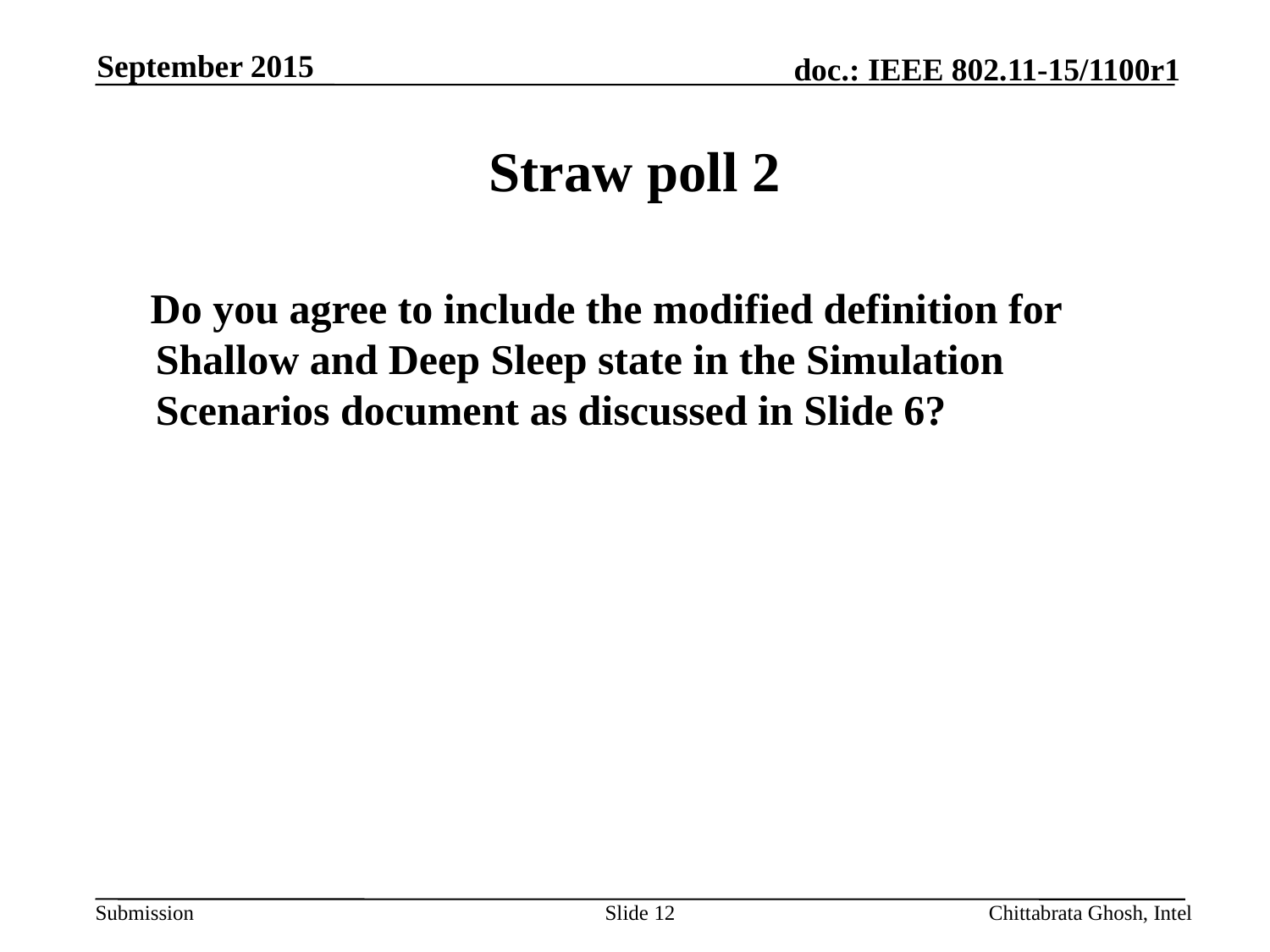

September 2015
# Straw poll 2
    Do you agree to include the modified definition for Shallow and Deep Sleep state in the Simulation Scenarios document as discussed in Slide 6?
Slide 12
Chittabrata Ghosh, Intel